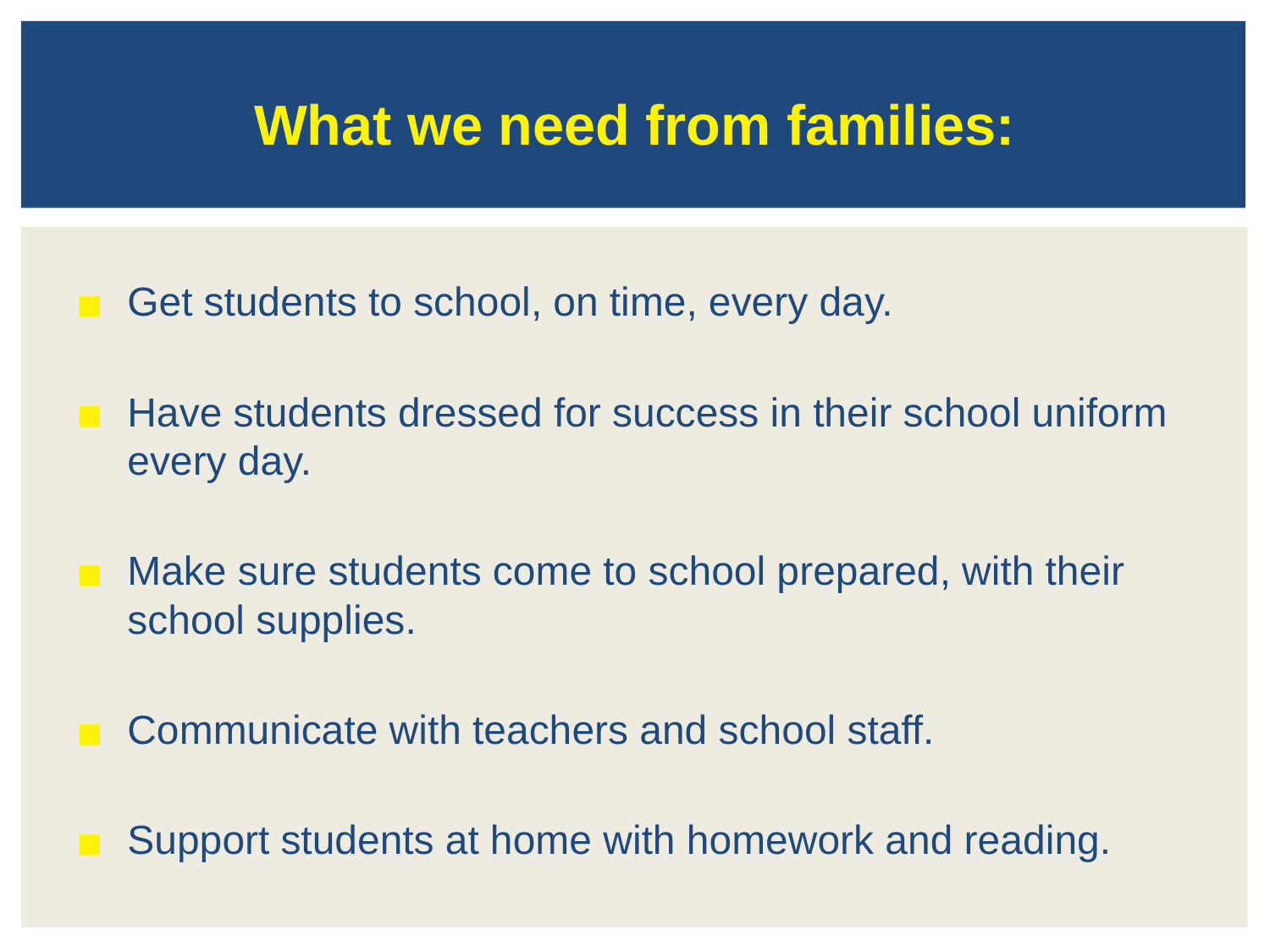

# What we need from families:
Get students to school, on time, every day.

Have students dressed for success in their school uniform every day.

Make sure students come to school prepared, with their school supplies.

Communicate with teachers and school staff.

Support students at home with homework and reading.